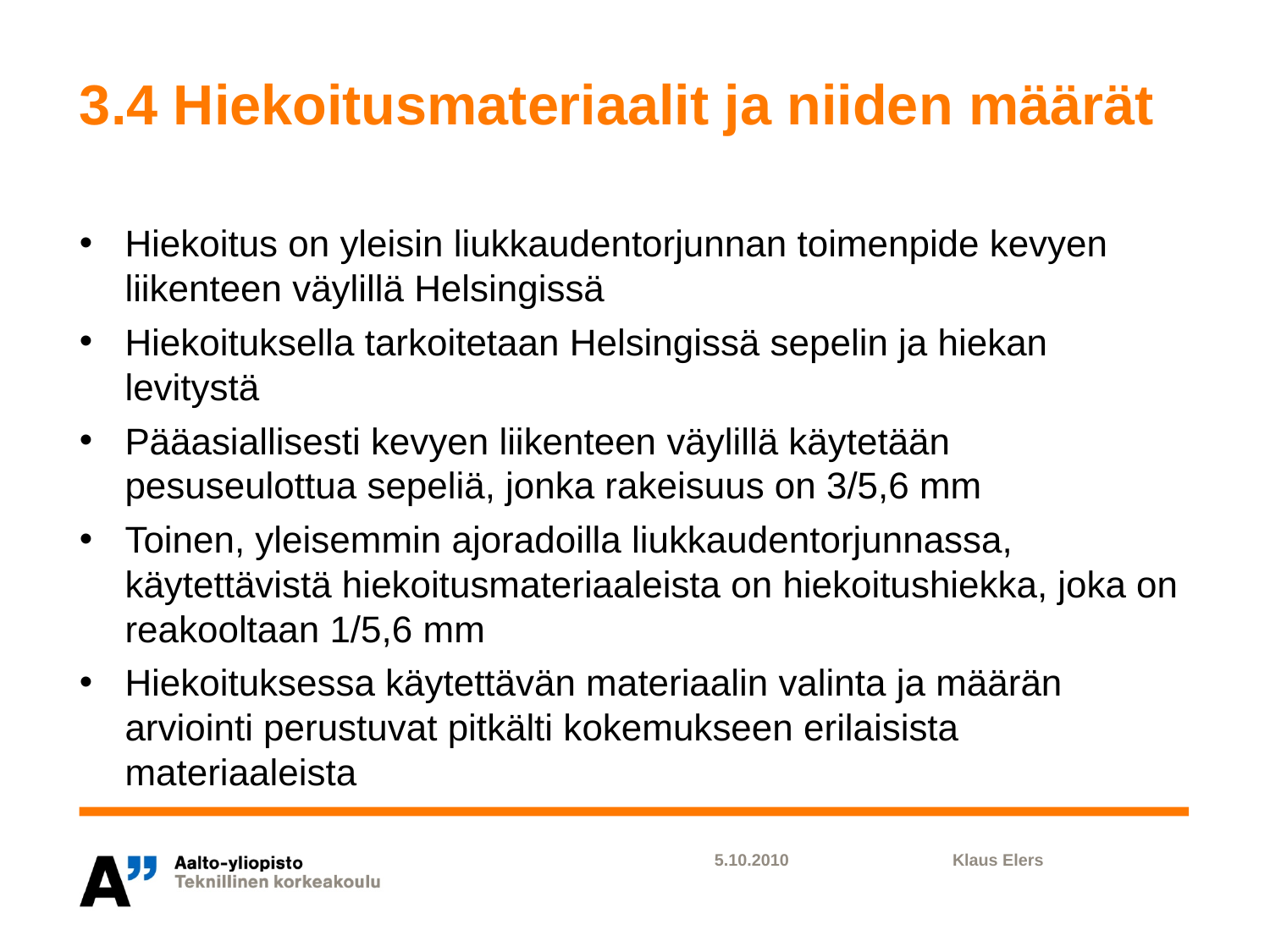

# 3.4 Hiekoitusmateriaalit ja niiden määrät
Hiekoitus on yleisin liukkaudentorjunnan toimenpide kevyen liikenteen väylillä Helsingissä
Hiekoituksella tarkoitetaan Helsingissä sepelin ja hiekan levitystä
Pääasiallisesti kevyen liikenteen väylillä käytetään pesuseulottua sepeliä, jonka rakeisuus on 3/5,6 mm
Toinen, yleisemmin ajoradoilla liukkaudentorjunnassa, käytettävistä hiekoitusmateriaaleista on hiekoitushiekka, joka on reakooltaan 1/5,6 mm
Hiekoituksessa käytettävän materiaalin valinta ja määrän arviointi perustuvat pitkälti kokemukseen erilaisista materiaaleista
5.10.2010

Klaus Elers